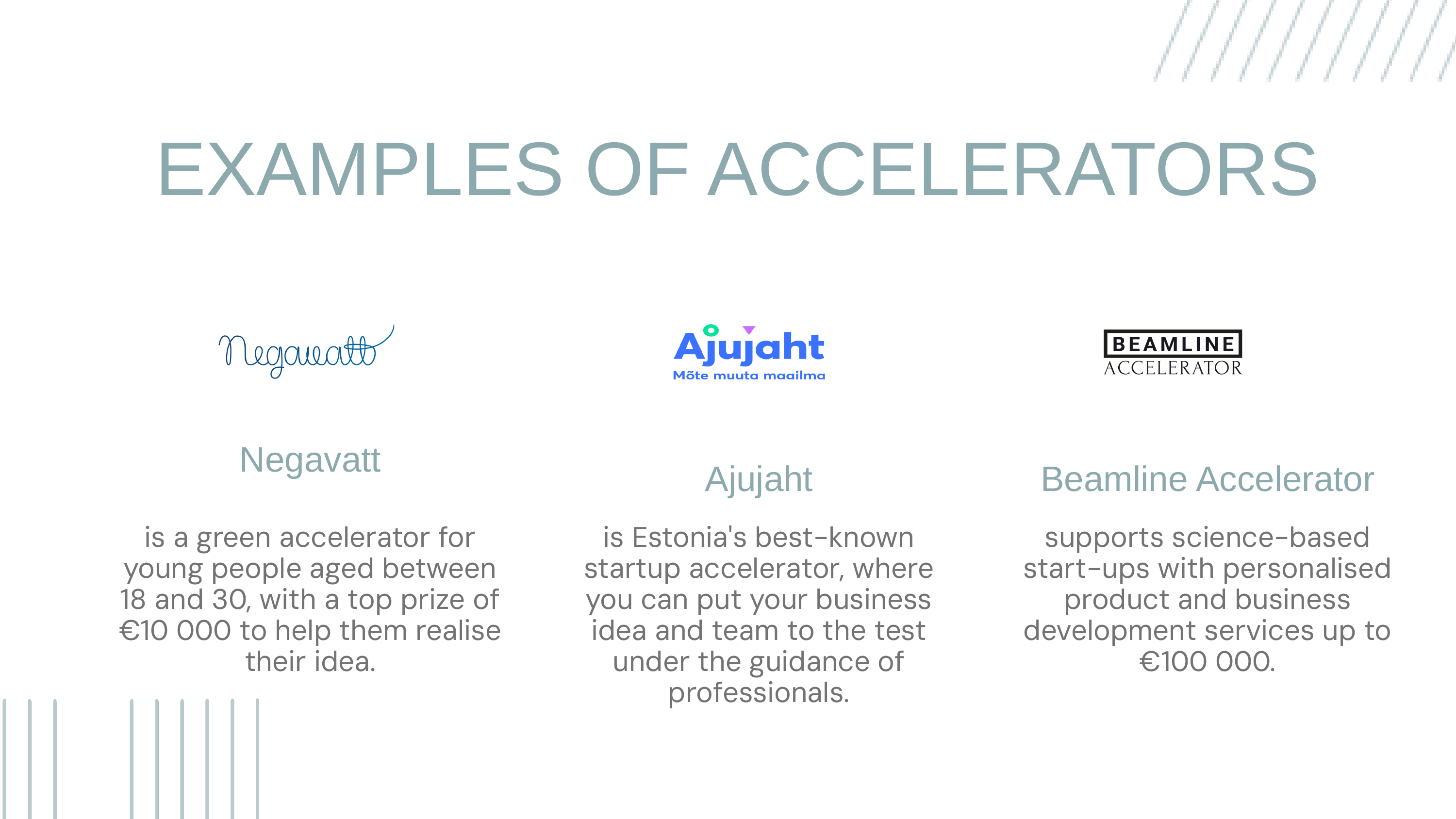

EXAMPLES OF ACCELERATORS

Negavatt
Ajujaht
Beamline Accelerator
is a green accelerator for young people aged between 18 and 30, with a top prize of €10 000 to help them realise their idea.
is Estonia's best-known startup accelerator, where you can put your business idea and team to the test under the guidance of professionals.
supports science-based start-ups with personalised product and business development services up to €100 000.